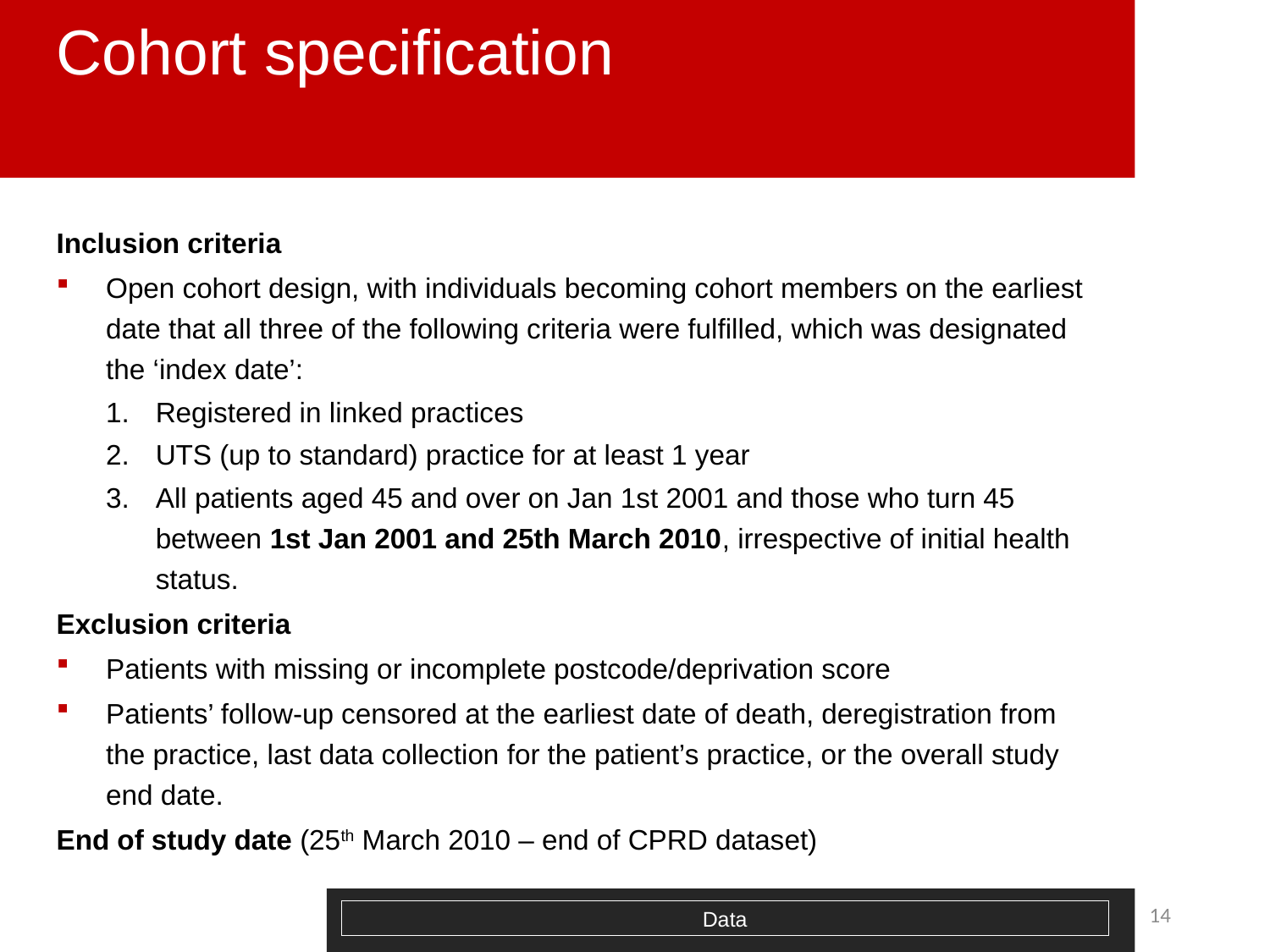

# Cohort specification
Inclusion criteria
Open cohort design, with individuals becoming cohort members on the earliest date that all three of the following criteria were fulfilled, which was designated the ‘index date’:
Registered in linked practices
UTS (up to standard) practice for at least 1 year
All patients aged 45 and over on Jan 1st 2001 and those who turn 45 between 1st Jan 2001 and 25th March 2010, irrespective of initial health status.
Exclusion criteria
Patients with missing or incomplete postcode/deprivation score
Patients’ follow-up censored at the earliest date of death, deregistration from the practice, last data collection for the patient’s practice, or the overall study end date.
End of study date (25th March 2010 – end of CPRD dataset)

14
Data